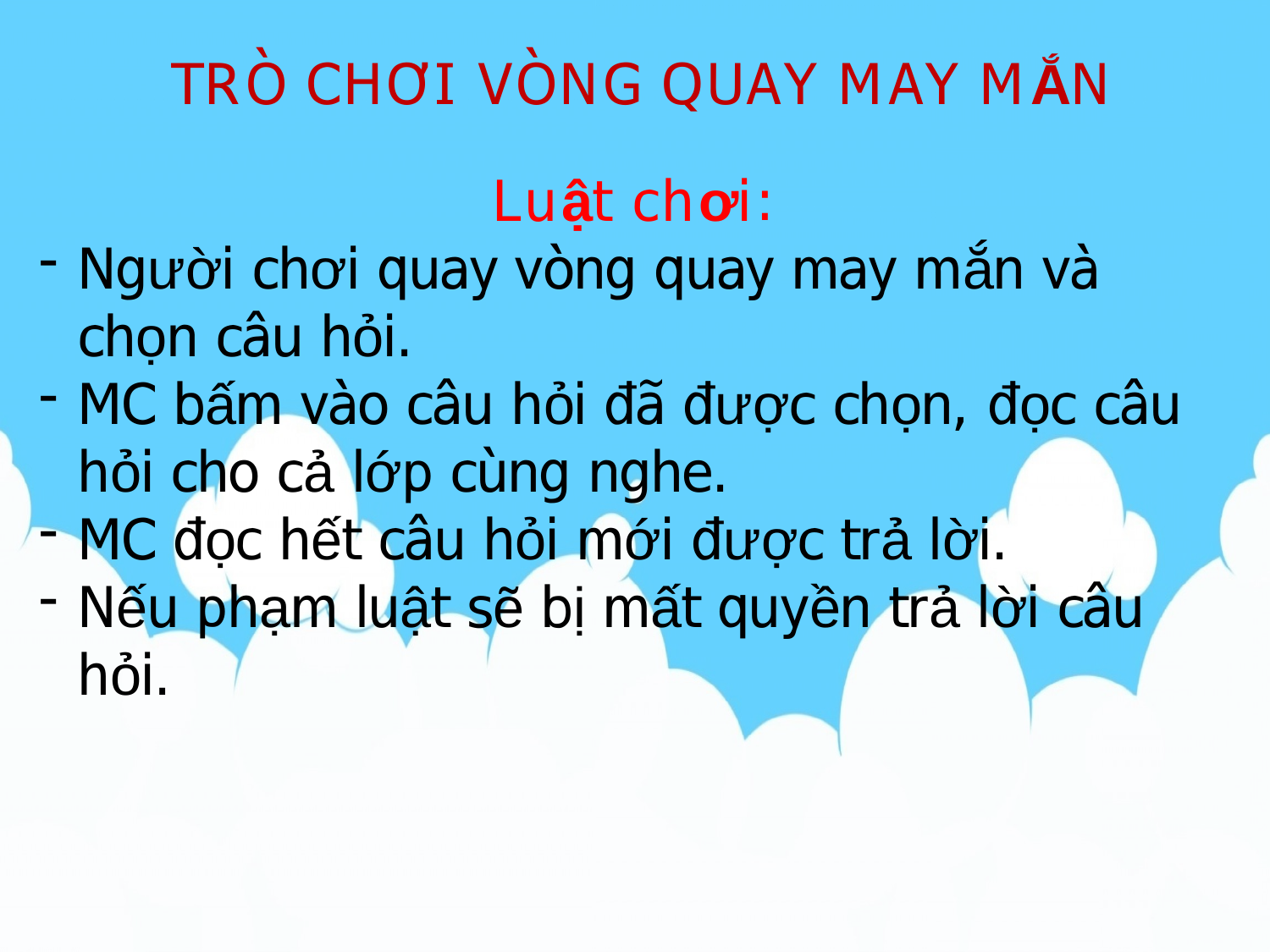

TRÒ CHƠI VÒNG QUAY MAY MẮN
Luật chơi:
Người chơi quay vòng quay may mắn và chọn câu hỏi.
MC bấm vào câu hỏi đã được chọn, đọc câu hỏi cho cả lớp cùng nghe.
MC đọc hết câu hỏi mới được trả lời.
Nếu phạm luật sẽ bị mất quyền trả lời câu hỏi.